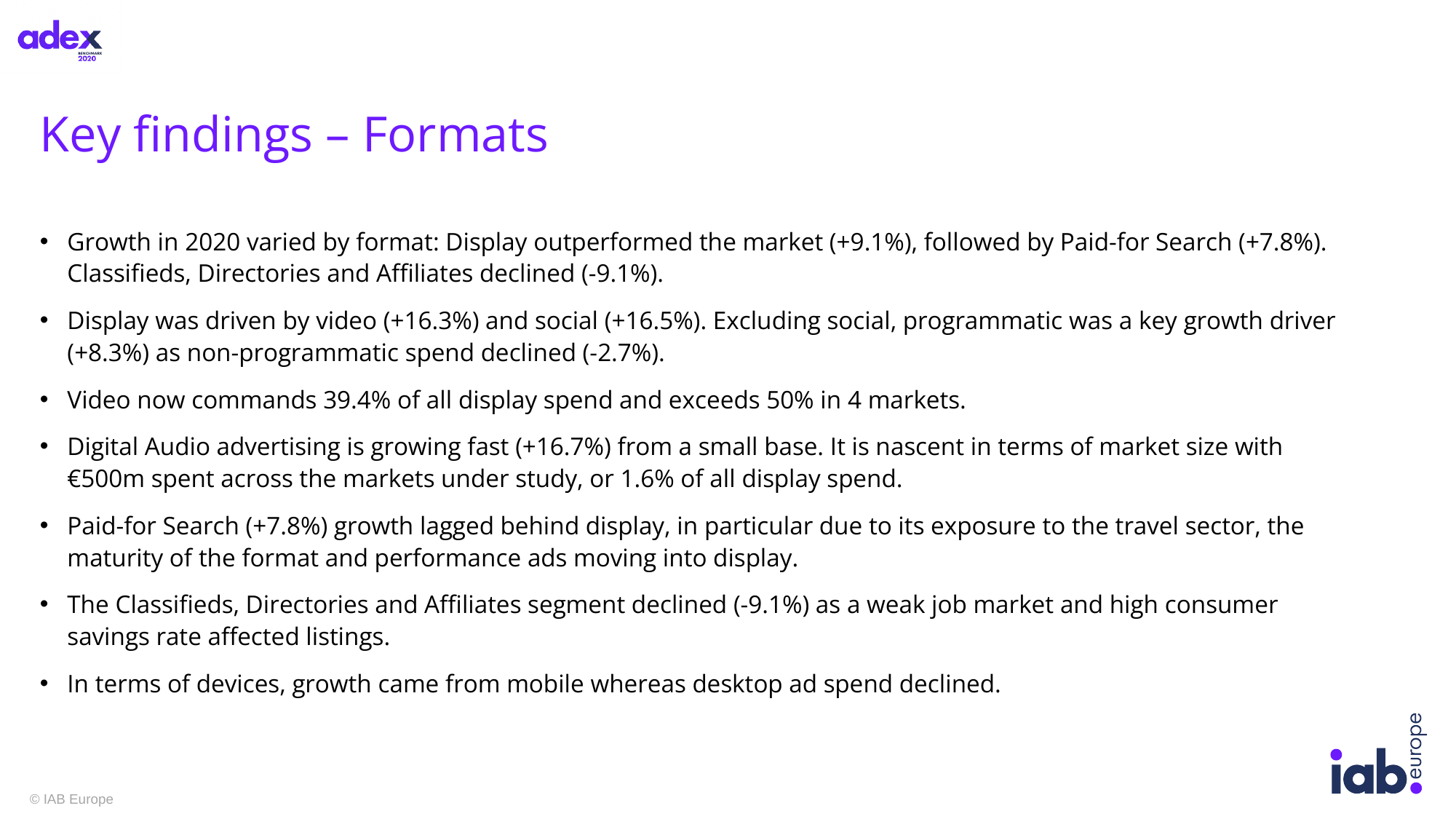

# Key findings – Formats
Growth in 2020 varied by format: Display outperformed the market (+9.1%), followed by Paid-for Search (+7.8%). Classifieds, Directories and Affiliates declined (-9.1%).
Display was driven by video (+16.3%) and social (+16.5%). Excluding social, programmatic was a key growth driver (+8.3%) as non-programmatic spend declined (-2.7%).
Video now commands 39.4% of all display spend and exceeds 50% in 4 markets.
Digital Audio advertising is growing fast (+16.7%) from a small base. It is nascent in terms of market size with €500m spent across the markets under study, or 1.6% of all display spend.
Paid-for Search (+7.8%) growth lagged behind display, in particular due to its exposure to the travel sector, the maturity of the format and performance ads moving into display.
The Classifieds, Directories and Affiliates segment declined (-9.1%) as a weak job market and high consumer savings rate affected listings.
In terms of devices, growth came from mobile whereas desktop ad spend declined.